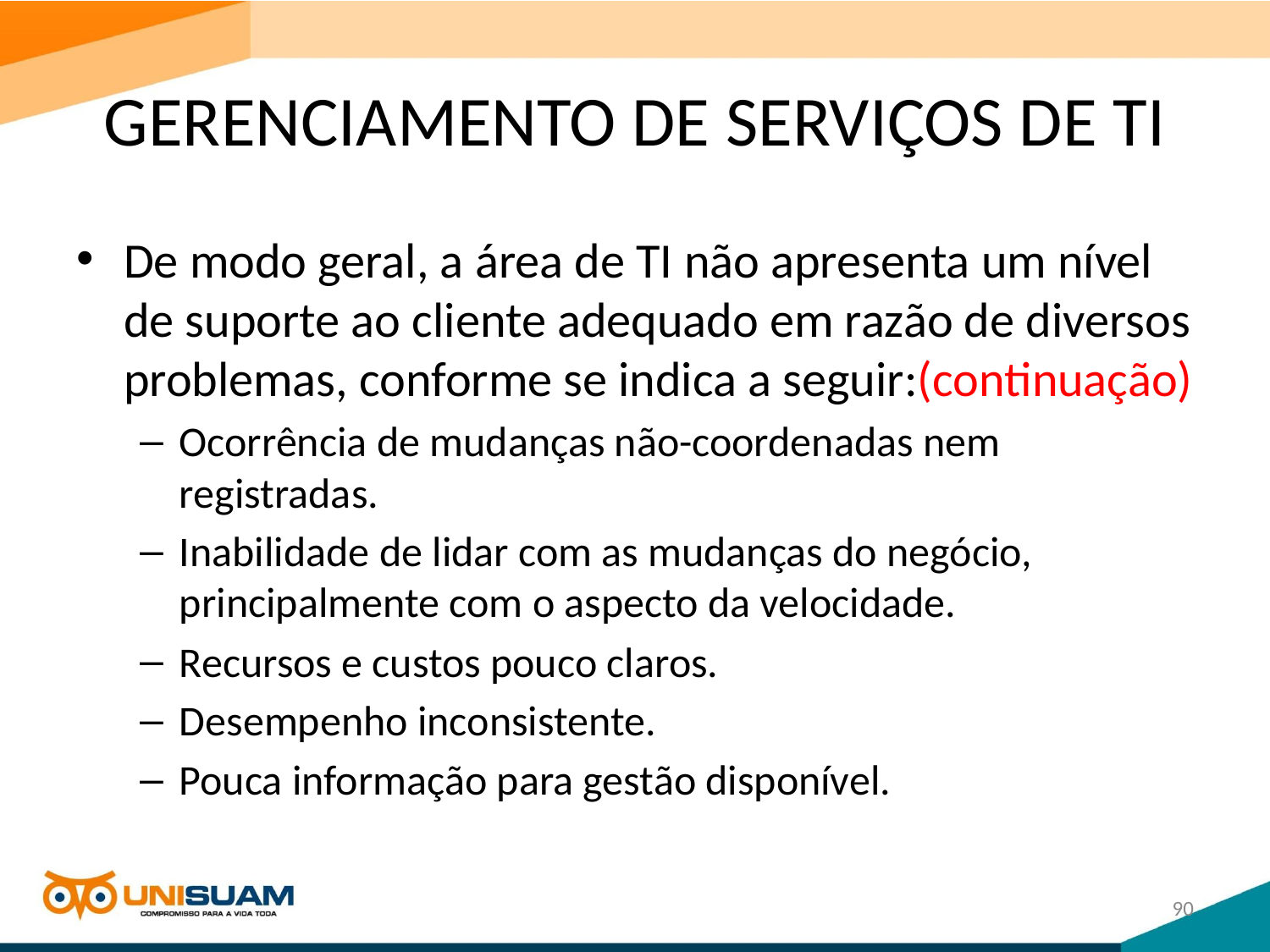

# GERENCIAMENTO DE SERVIÇOS DE TI
De modo geral, a área de TI não apresenta um nível de suporte ao cliente adequado em razão de diversos problemas, conforme se indica a seguir:(continuação)
Ocorrência de mudanças não-coordenadas nem registradas.
Inabilidade de lidar com as mudanças do negócio, principalmente com o aspecto da velocidade.
Recursos e custos pouco claros.
Desempenho inconsistente.
Pouca informação para gestão disponível.
90